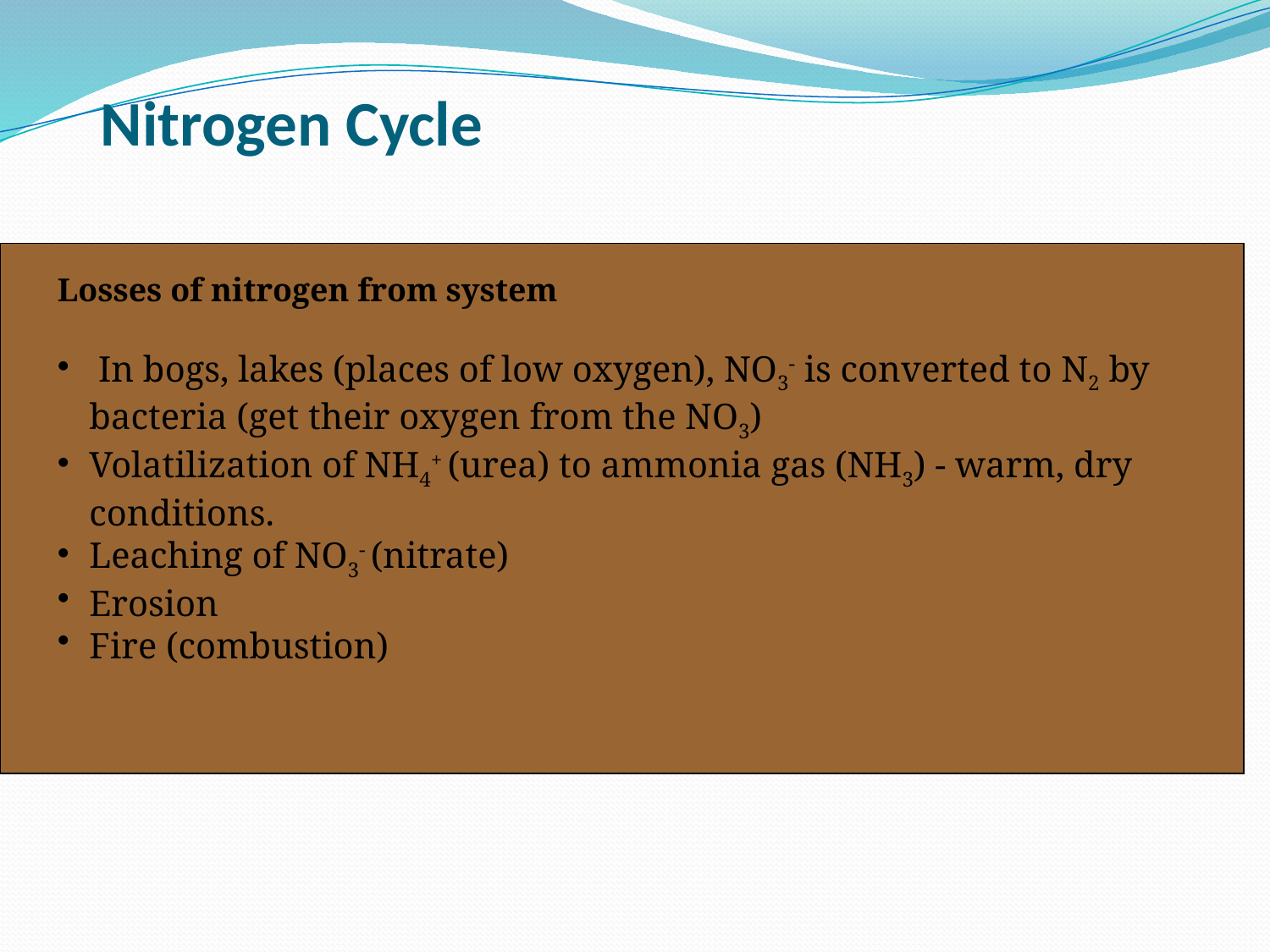

# Nitrogen Cycle

Losses of nitrogen from system

 In bogs, lakes (places of low oxygen), NO3- is converted to N2 by bacteria (get their oxygen from the NO3)
Volatilization of NH4+ (urea) to ammonia gas (NH3) - warm, dry conditions.
Leaching of NO3- (nitrate)
Erosion
Fire (combustion)